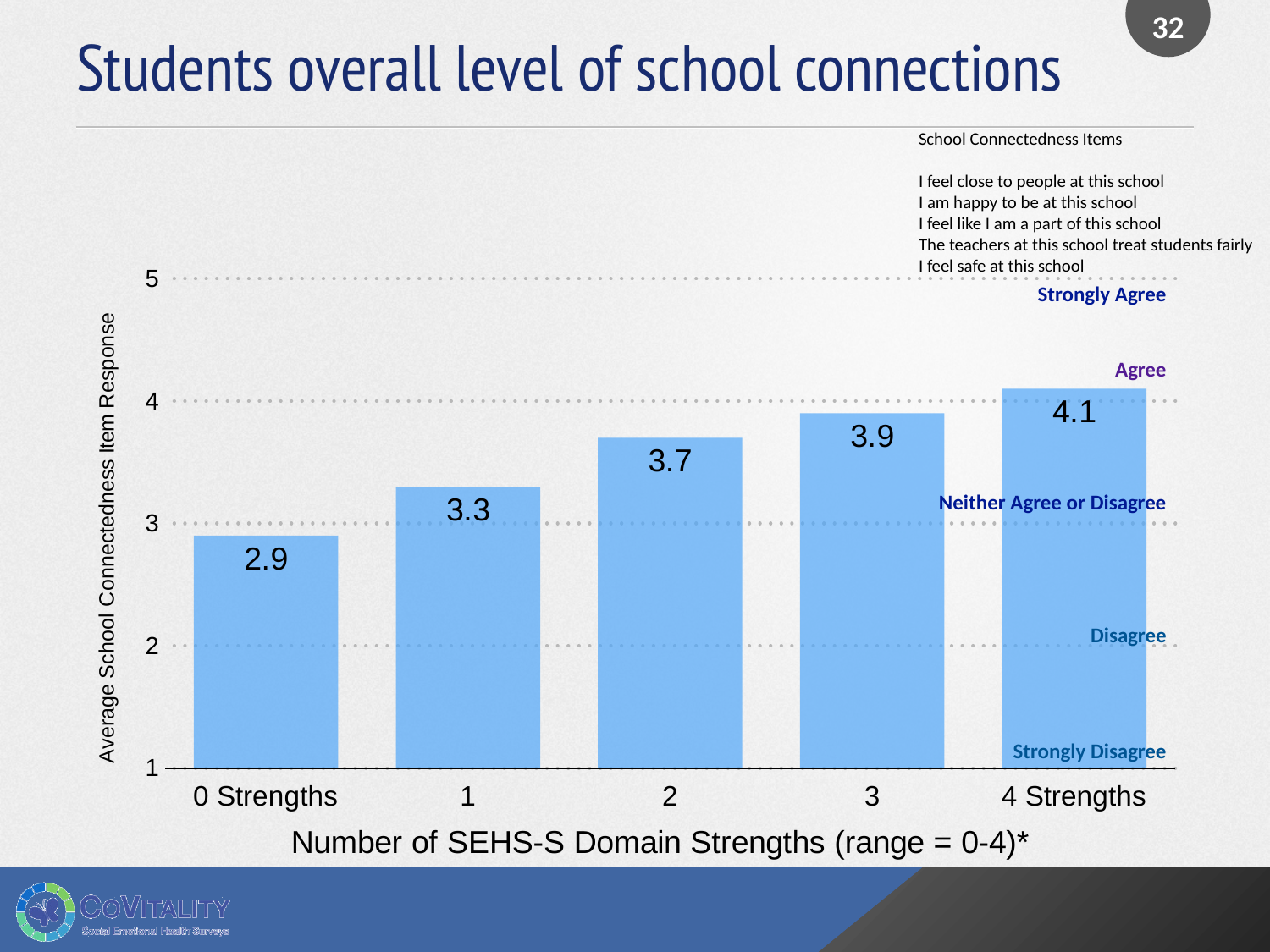

32
# Students overall level of school connections
School Connectedness Items

I feel close to people at this school
I am happy to be at this school
I feel like I am a part of this school
The teachers at this school treat students fairly
I feel safe at this school

### Chart

| Category | Number Strengths |
|---|---|
| 0 Strengths | 2.9 |
| 1 | 3.3 |
| 2 | 3.7 |
| 3 | 3.9 |
| 4 Strengths | 4.1 |
Strongly Agree
Agree
Neither Agree or Disagree
Disagree
Strongly Disagree